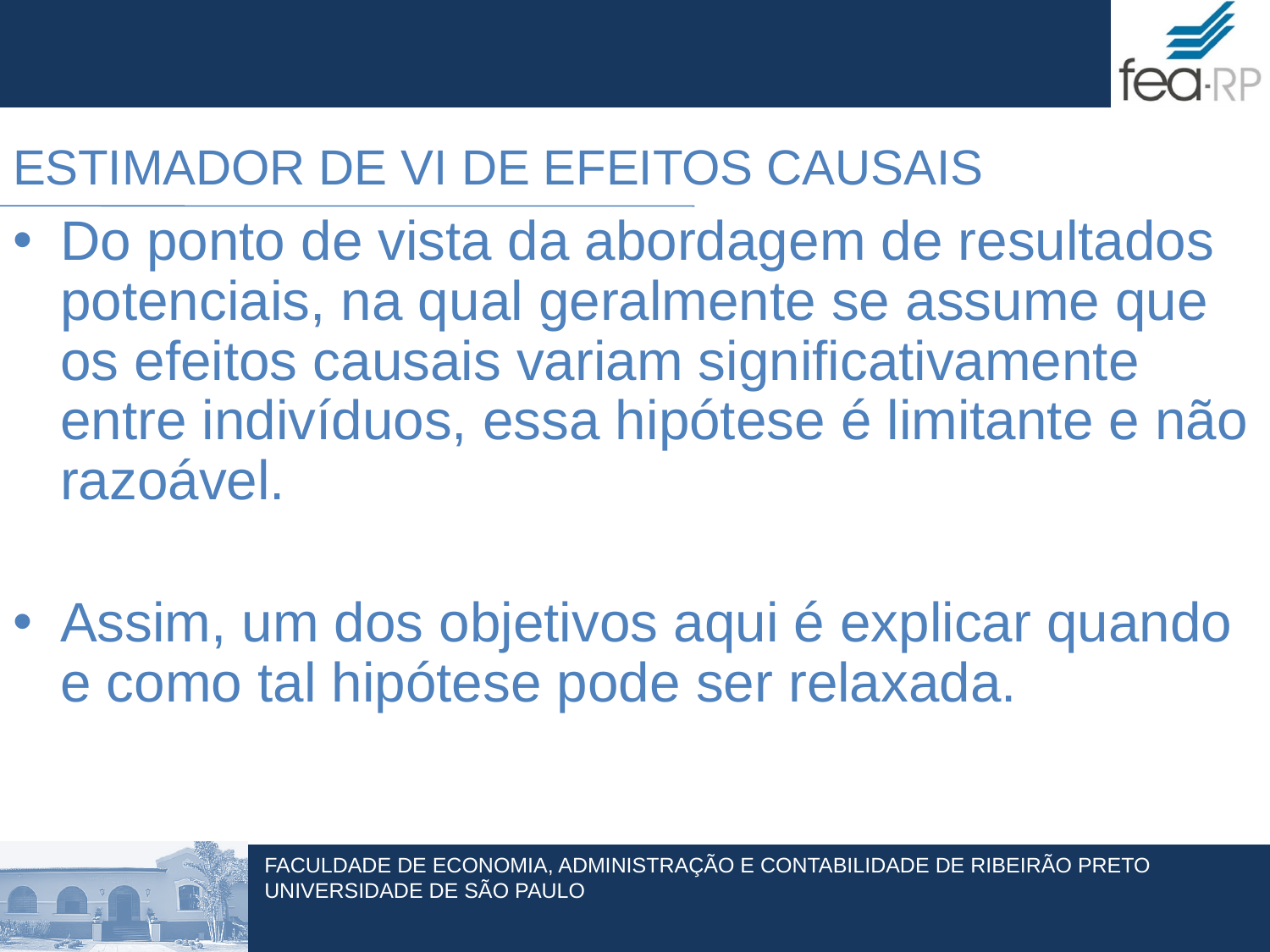

# Estimador de VI de efeitos causais
Do ponto de vista da abordagem de resultados potenciais, na qual geralmente se assume que os efeitos causais variam significativamente entre indivíduos, essa hipótese é limitante e não razoável.

Assim, um dos objetivos aqui é explicar quando e como tal hipótese pode ser relaxada.